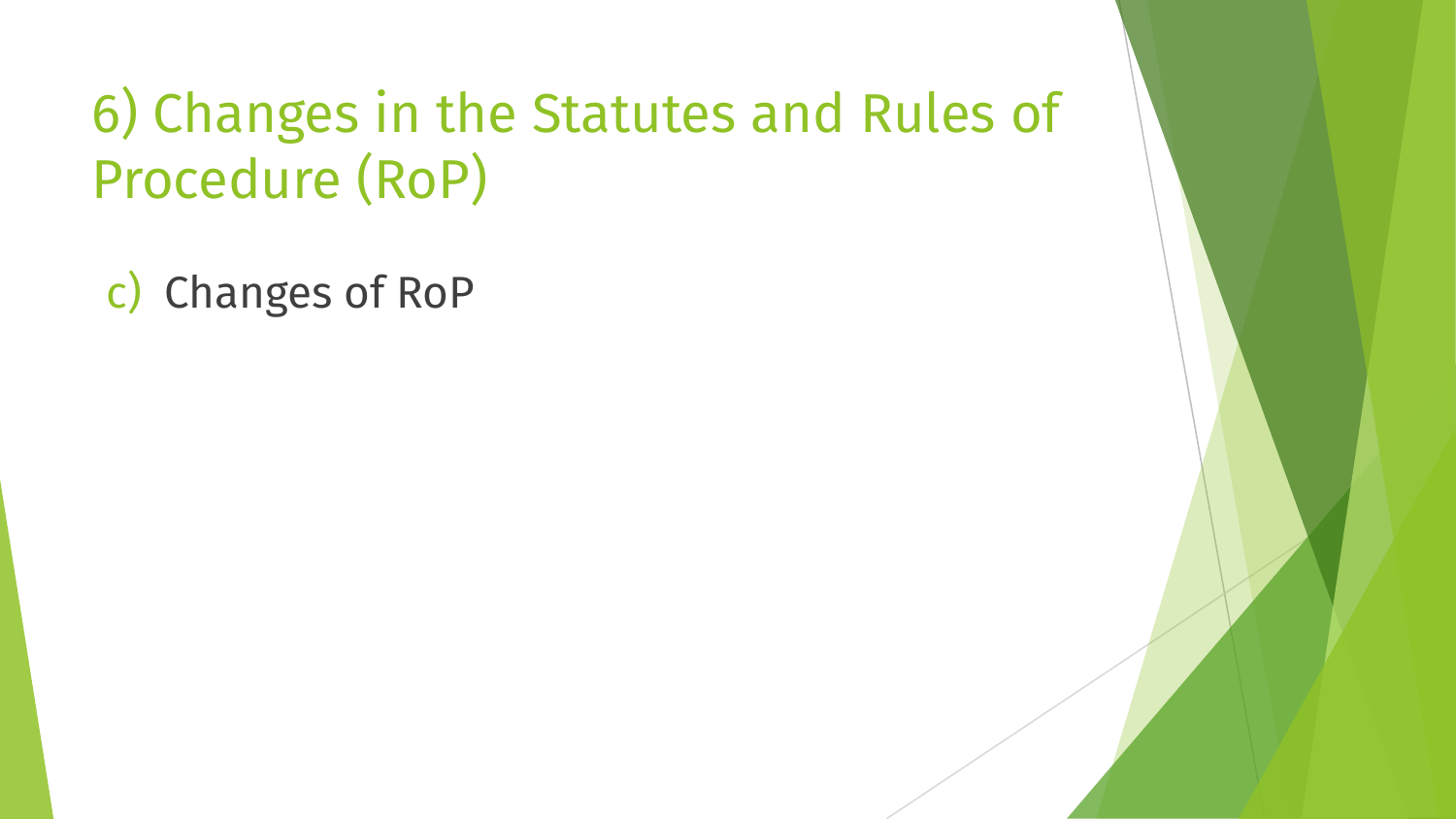

# 6) Changes in the Statutes and Rules of Procedure (RoP)
Changes of RoP